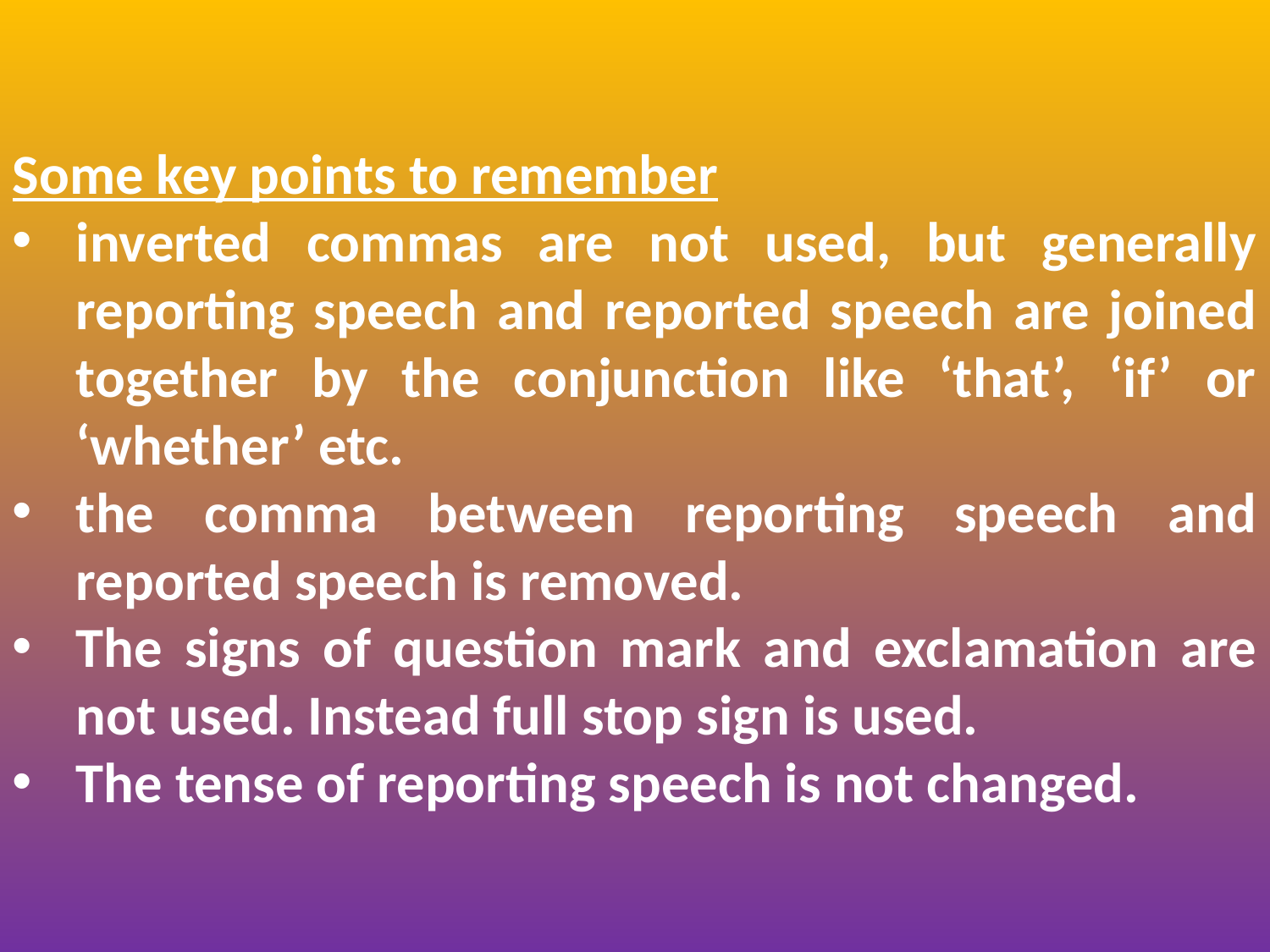

Some key points to remember
inverted commas are not used, but generally reporting speech and reported speech are joined together by the conjunction like ‘that’, ‘if’ or ‘whether’ etc.
the comma between reporting speech and reported speech is removed.
The signs of question mark and exclamation are not used. Instead full stop sign is used.
The tense of reporting speech is not changed.